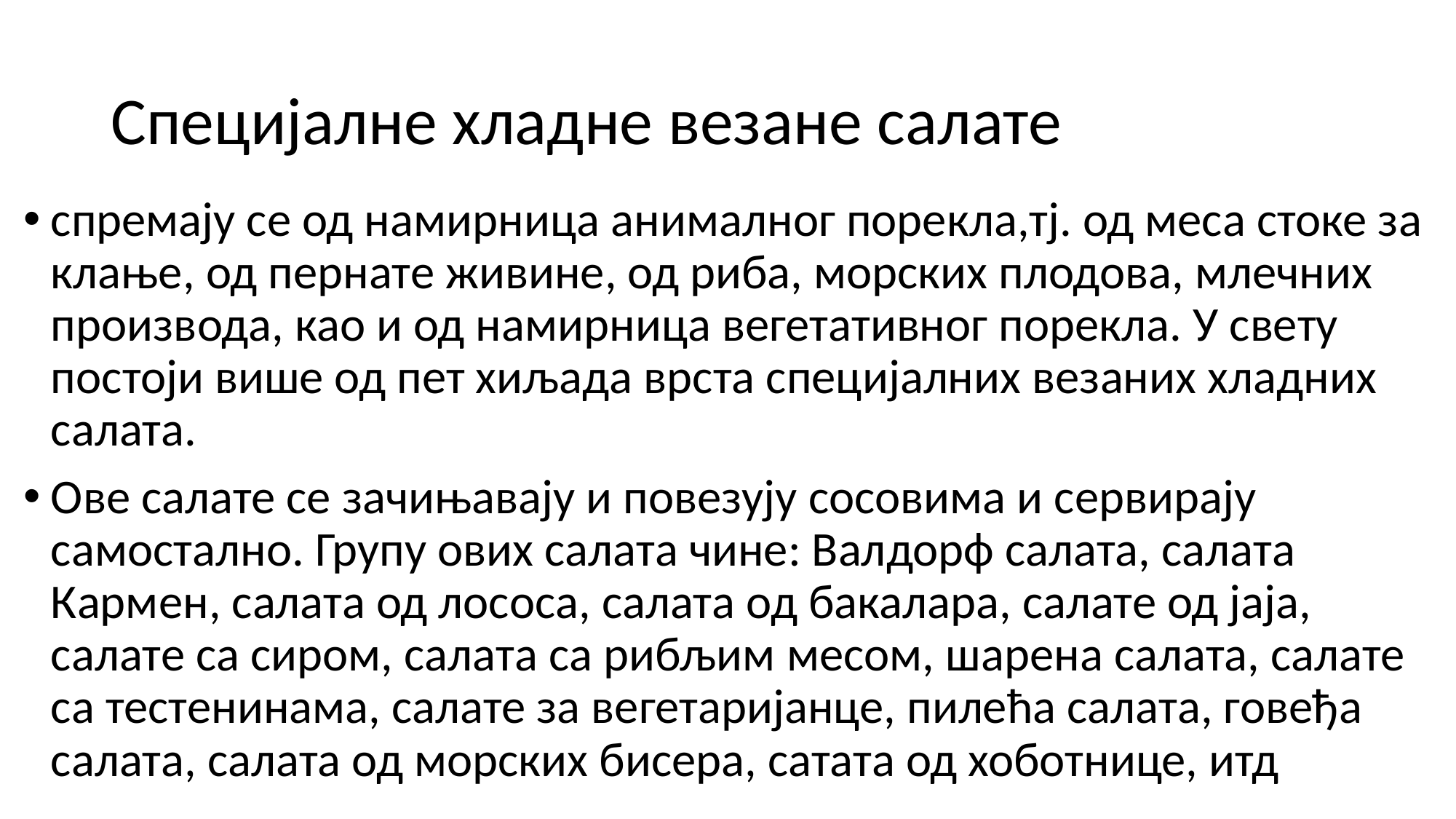

# Специјалне хладне везане салате
спремају се од намирница анималног порекла,тј. од меса стоке за клање, од пернате живине, од риба, морских плодова, млечних производа, као и од намирница вегетативног порекла. У свету постоји више од пет хиљада врста специјалних везаних хладних салата.
Ове салате се зачињавају и повезују сосовима и сервирају самостално. Групу ових салата чине: Валдорф салата, салата Кармен, салата од лососа, салата од бакалара, салате од јаја, салате са сиром, салата са рибљим месом, шарена салата, салате са тестенинама, салате за вегетаријанце, пилећа салата, говеђа салата, салата од морских бисера, сатата од хоботнице, итд